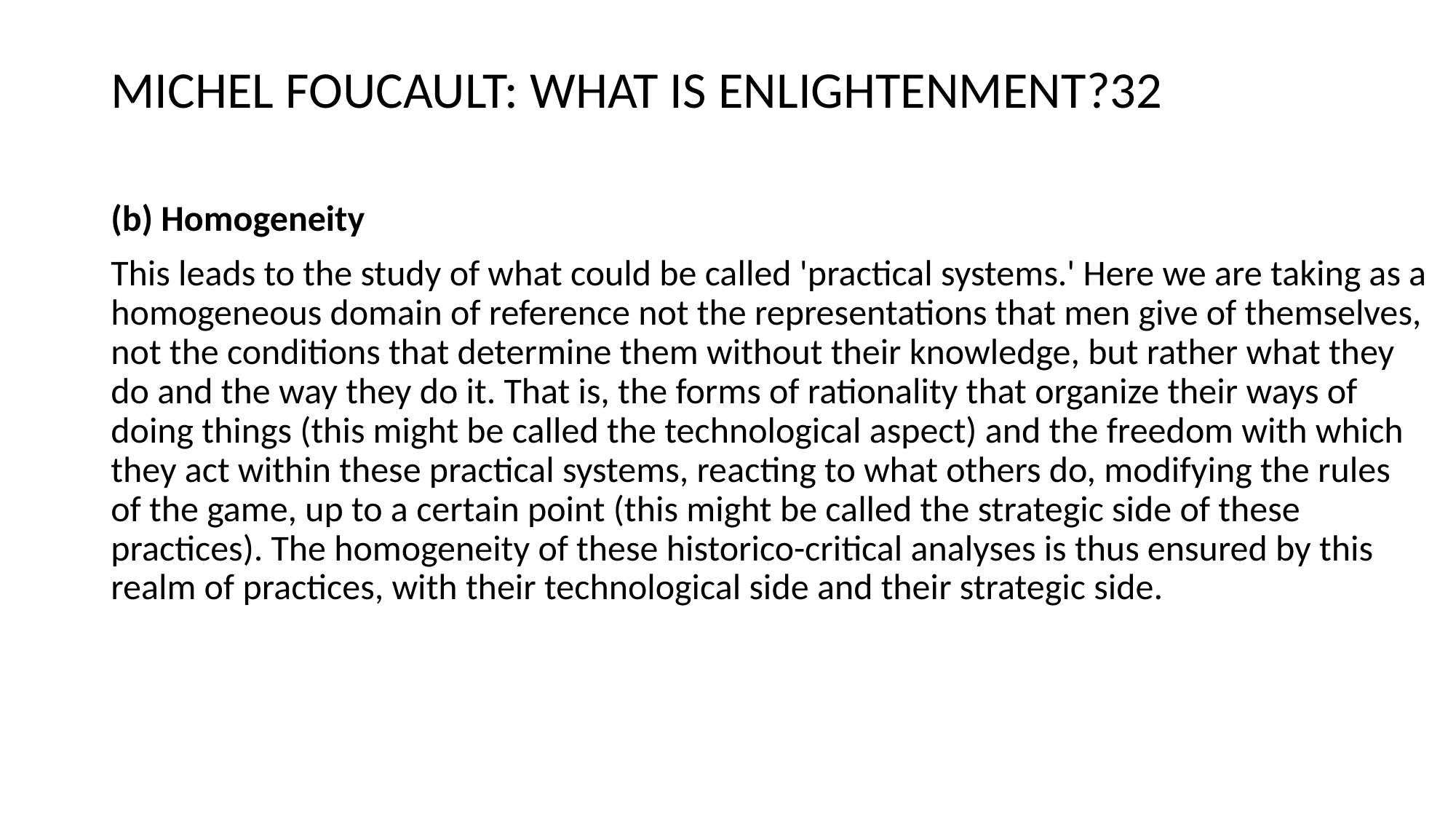

# MICHEL FOUCAULT: WHAT IS ENLIGHTENMENT?32

(b) Homogeneity
This leads to the study of what could be called 'practical systems.' Here we are taking as a homogeneous domain of reference not the representations that men give of themselves, not the conditions that determine them without their knowledge, but rather what they do and the way they do it. That is, the forms of rationality that organize their ways of doing things (this might be called the technological aspect) and the freedom with which they act within these practical systems, reacting to what others do, modifying the rules of the game, up to a certain point (this might be called the strategic side of these practices). The homogeneity of these historico-critical analyses is thus ensured by this realm of practices, with their technological side and their strategic side.